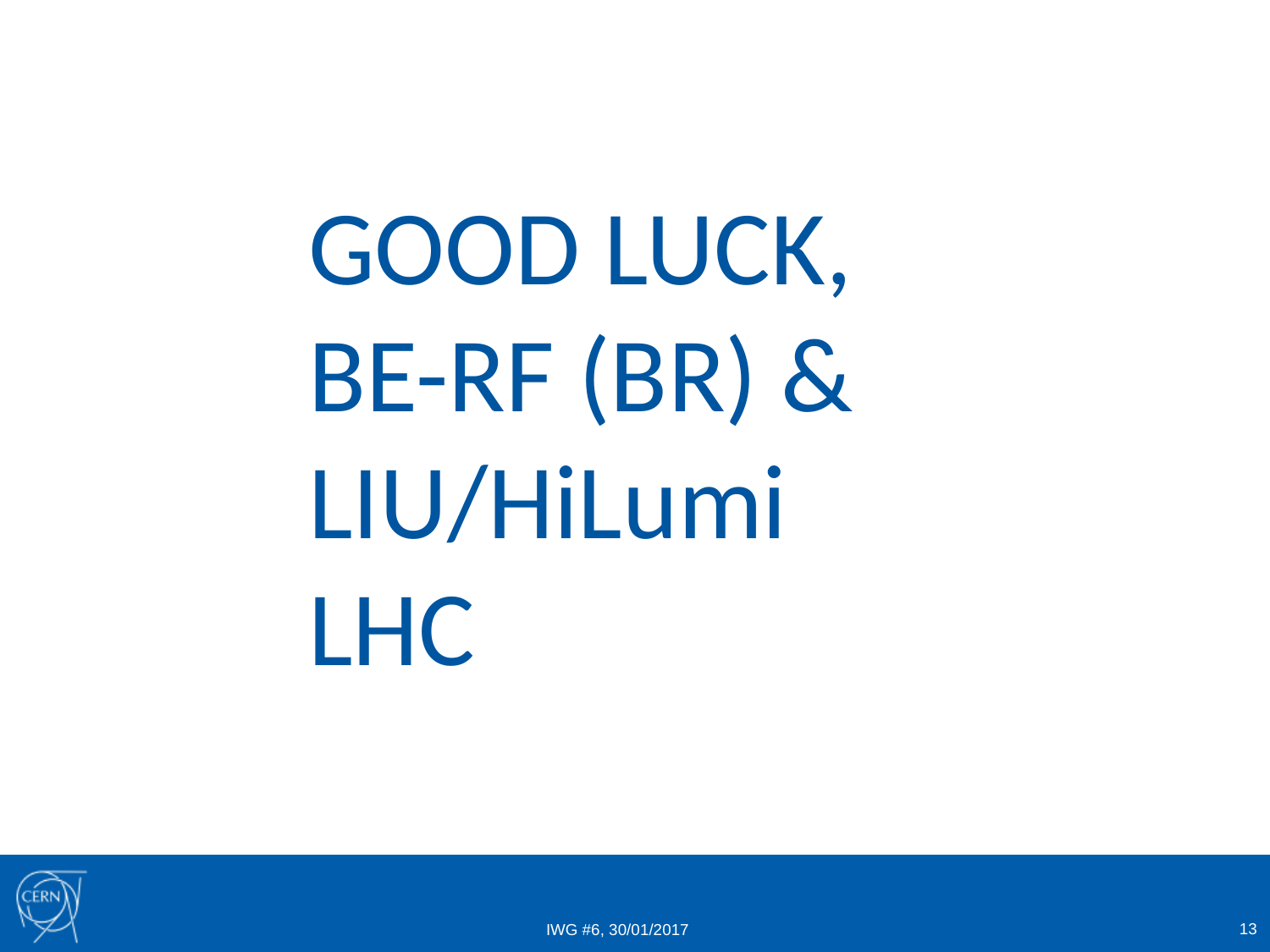

# GOOD LUCK, BE-RF (BR) & LIU/HiLumi LHC

13
IWG #6, 30/01/2017